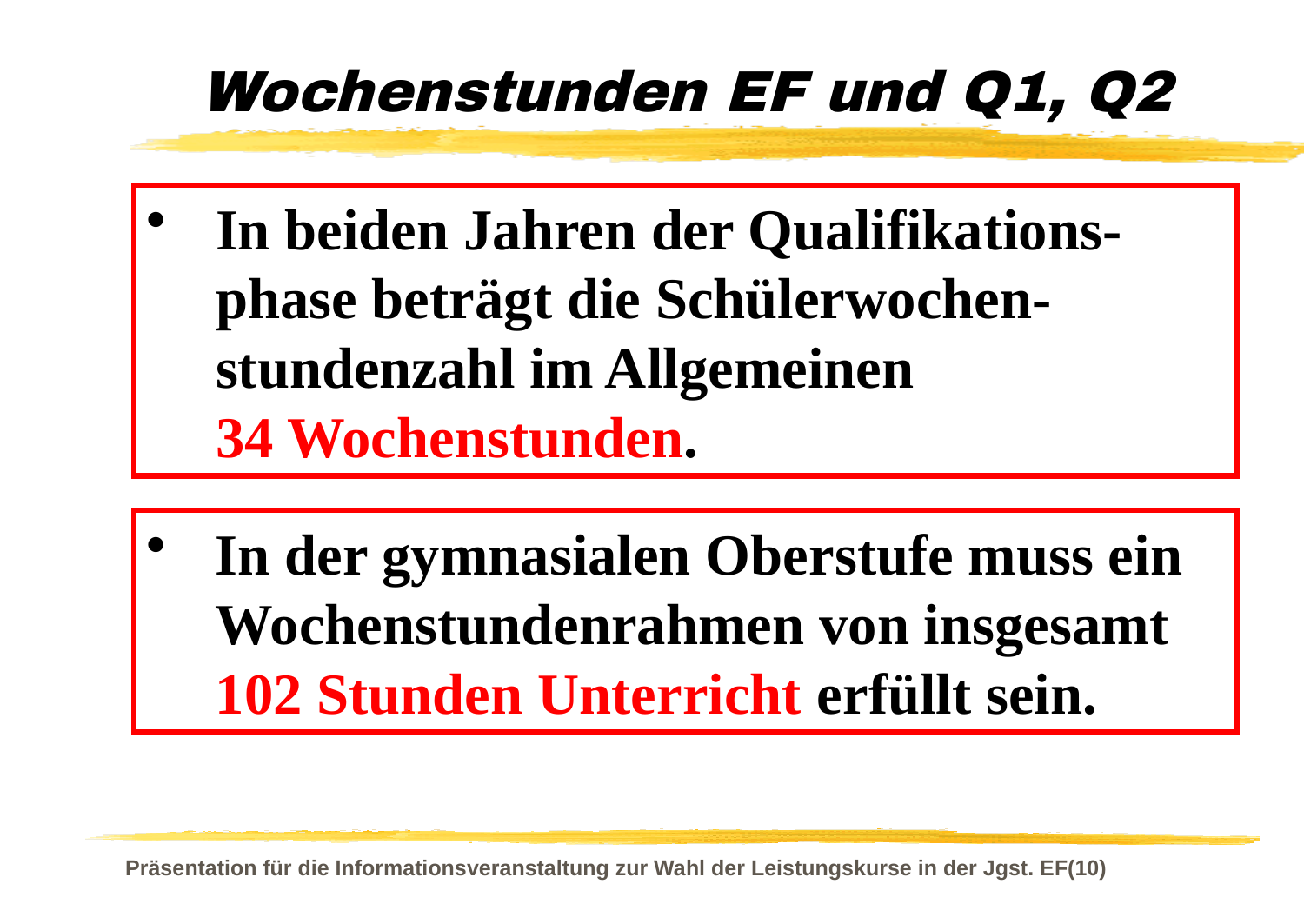

# Wochenstunden EF und Q1, Q2
In beiden Jahren der Qualifikations-phase beträgt die Schülerwochen-stundenzahl im Allgemeinen
34 Wochenstunden.
In der gymnasialen Oberstufe muss ein Wochenstundenrahmen von insgesamt 102 Stunden Unterricht erfüllt sein.
Präsentation für die Informationsveranstaltung zur Wahl der Leistungskurse in der Jgst. EF(10)